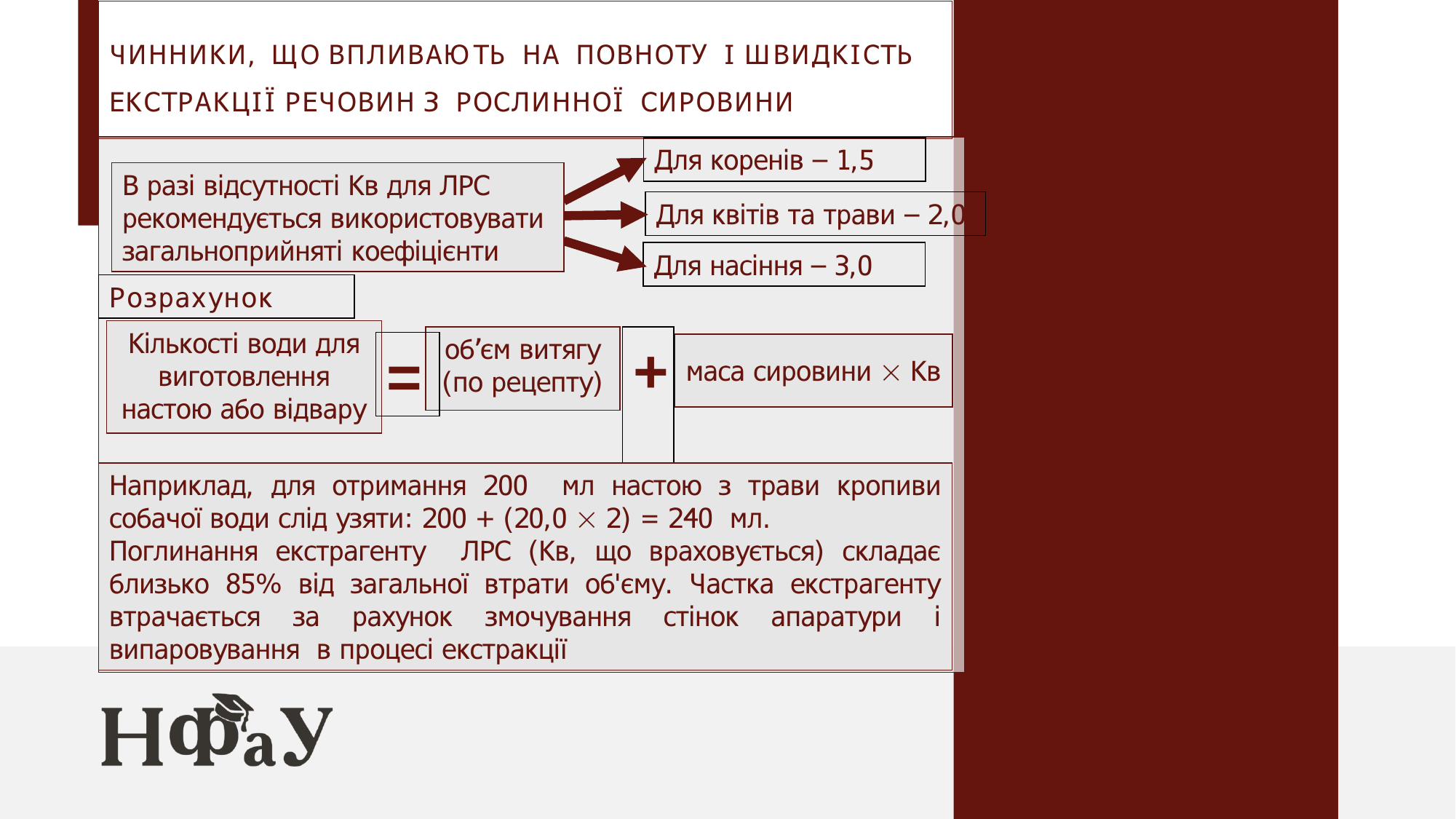

# ЧИННИКИ,  ЩО ВПЛИВАЮТЬ  НА  ПОВНОТУ  І ШВИДКІСТЬ ЕКСТРАКЦІЇ РЕЧОВИН З  РОСЛИННОЇ  СИРОВИНИ

Для коренів – 1,5

В разі відсутності Кв для ЛРС рекомендується використовувати загальноприйняті коефіцієнти
Для квітів та трави – 2,0

Для насіння – 3,0
Розрахунок
Кількості води для
виготовлення
настою або відвару
об’єм витягу
(по рецепту)
+
=
маса сировини × Кв
Наприклад, для отримання 200  мл настою з трави кропиви собачої води слід узяти: 200 + (20,0 × 2) = 240  мл.
Поглинання екстрагенту  ЛРС (Кв, що враховується) складає близько 85% від загальної втрати об'єму. Частка екстрагенту втрачається за рахунок змочування стінок апаратури і випаровування  в процесі екстракції